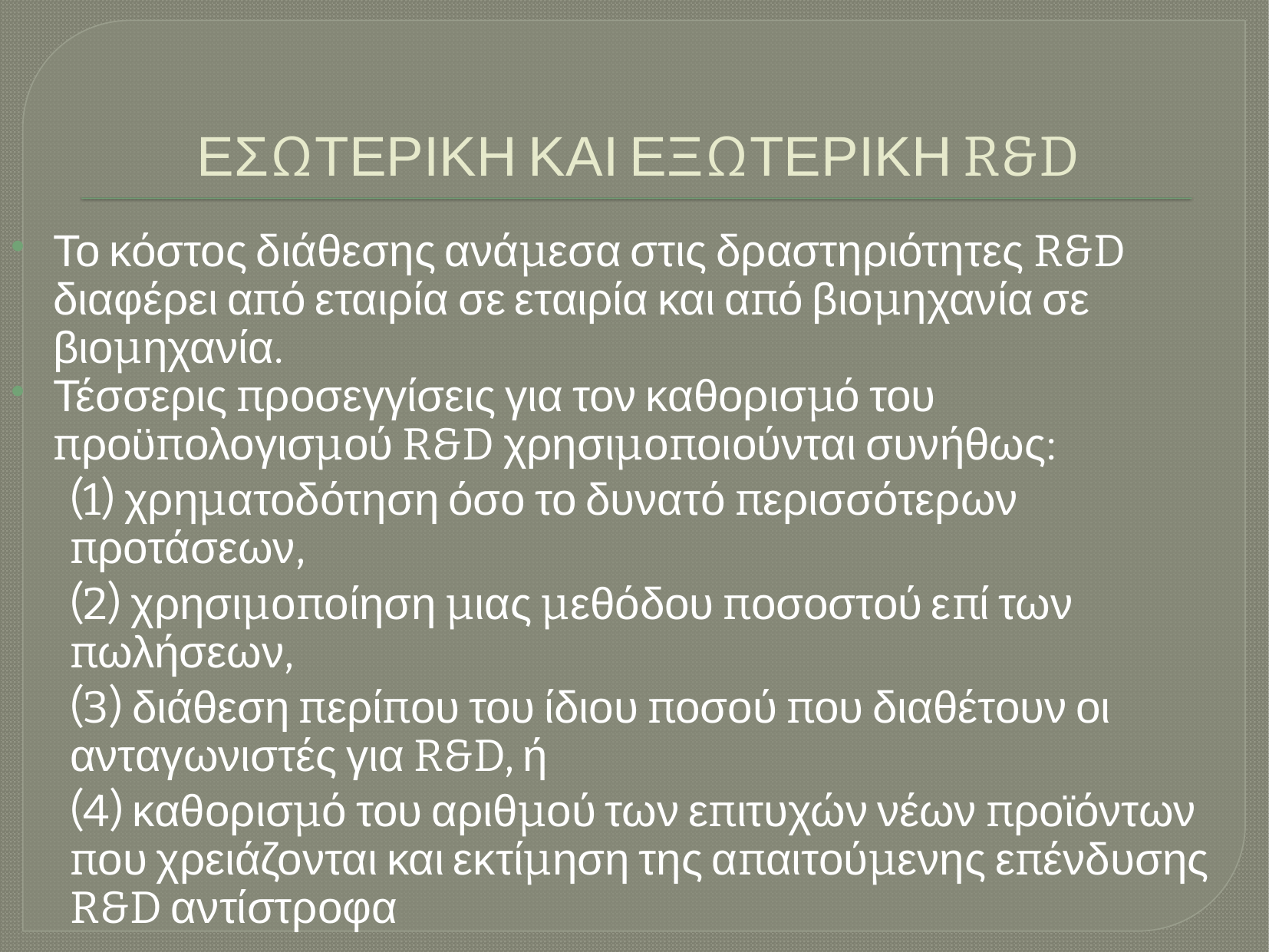

# ΕΣΩΤΕΡΙΚΗ ΚΑΙ ΕΞΩΤΕΡΙΚΗ R&D
Το κόστος διάθεσης ανάμεσα στις δραστηριότητες R&D διαφέρει από εταιρία σε εταιρία και από βιομηχανία σε βιομηχανία.
Τέσσερις προσεγγίσεις για τον καθορισμό του προϋπολογισμού R&D χρησιμοποιούνται συνήθως:
(1) χρηματοδότηση όσο το δυνατό περισσότερων προτάσεων,
(2) χρησιμοποίηση μιας μεθόδου ποσοστού επί των πωλήσεων,
(3) διάθεση περίπου του ίδιου ποσού που διαθέτουν οι ανταγωνιστές για R&D, ή
(4) καθορισμό του αριθμού των επιτυχών νέων προϊόντων που χρειάζονται και εκτίμηση της απαιτούμενης επένδυσης R&D αντίστροφα